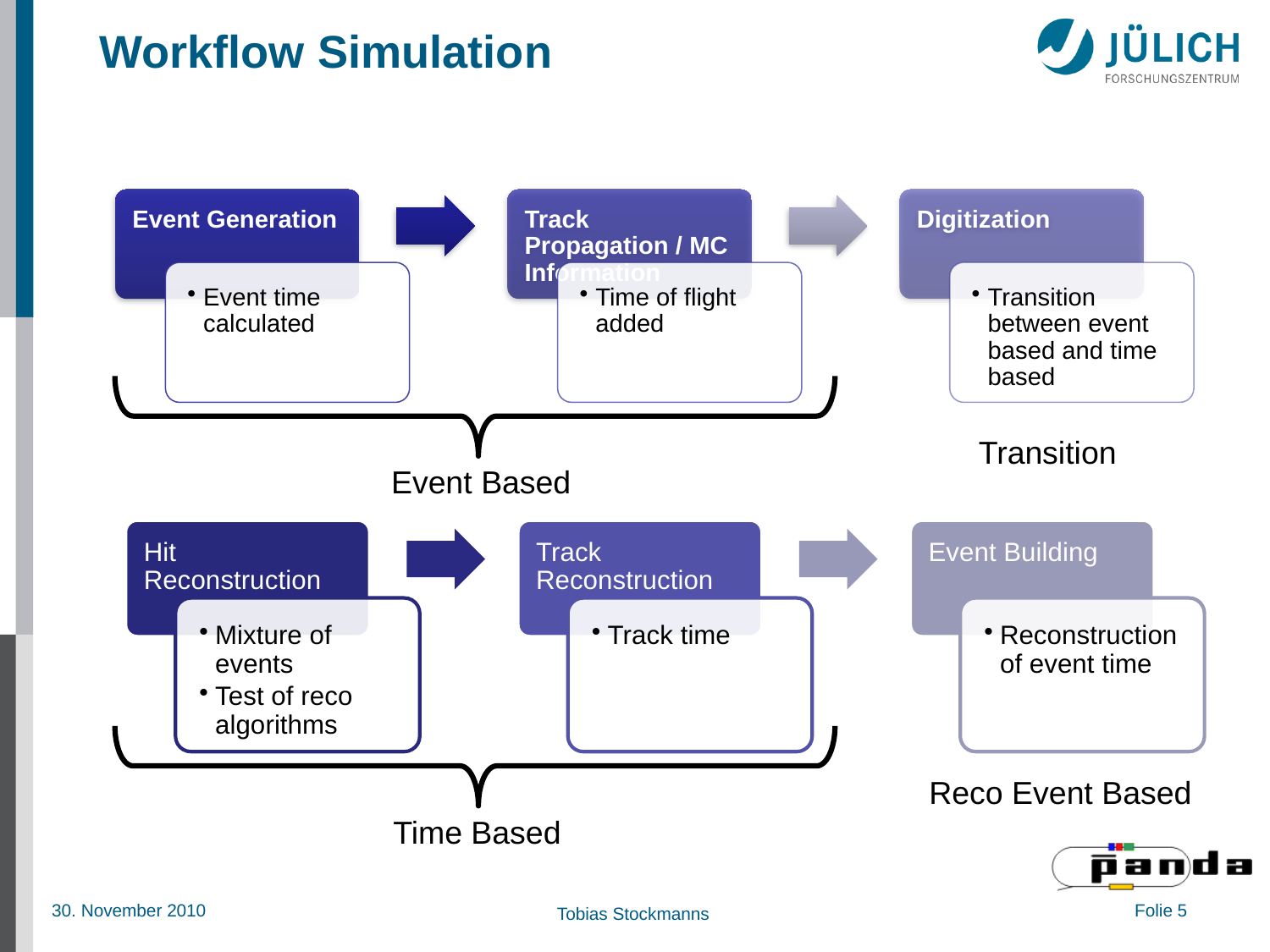

# Workflow Simulation

Event Generation
Event time calculated

Track Propagation / MC Information
Time of flight added

Digitization
Transition between event based and time based

Hit Reconstruction
Mixture of events
Test of reco algorithms

Track Reconstruction
Track time

Event Building
Reconstruction of event time
Transition
Event Based
Reco Event Based
Time Based